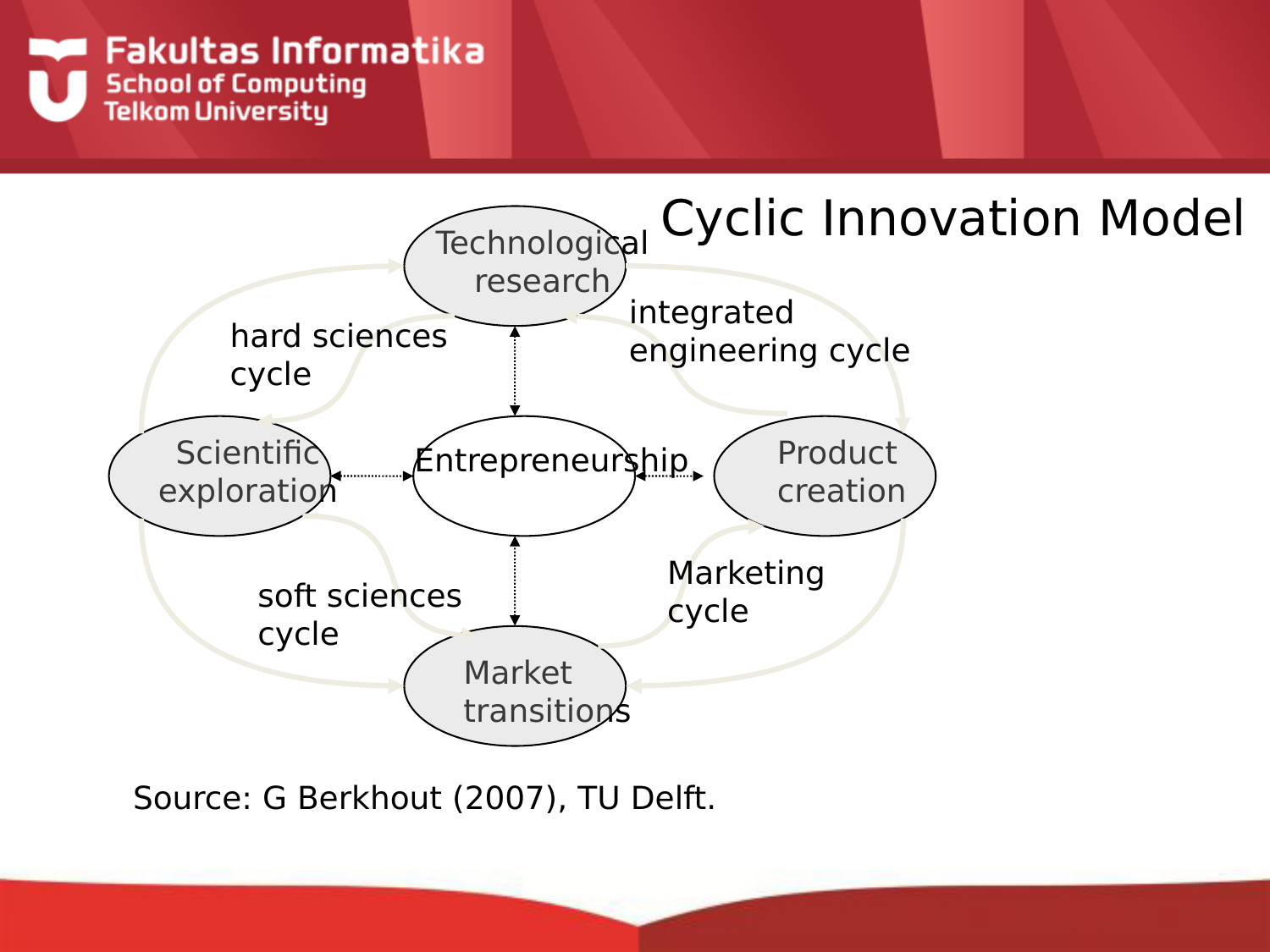

Cyclic Innovation Model

Technological
research
integrated
engineering cycle
hard sciences
cycle

Scientific
exploration
Product
creation
Entrepreneurship

Marketing
cycle
soft sciences
cycle

Market
transitions
Source: G Berkhout (2007), TU Delft.